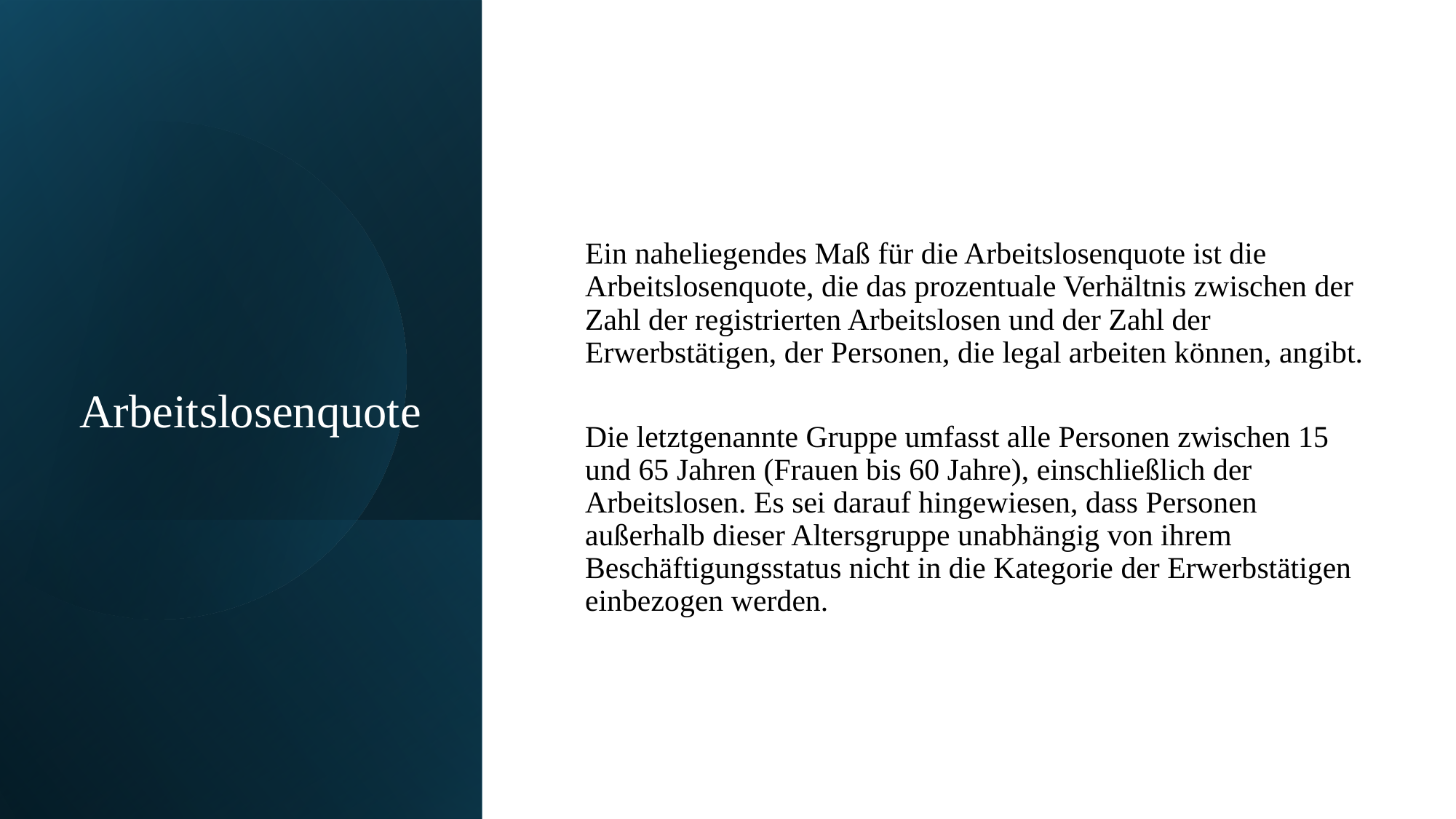

Ein naheliegendes Maß für die Arbeitslosenquote ist die Arbeitslosenquote, die das prozentuale Verhältnis zwischen der Zahl der registrierten Arbeitslosen und der Zahl der Erwerbstätigen, der Personen, die legal arbeiten können, angibt.
Die letztgenannte Gruppe umfasst alle Personen zwischen 15 und 65 Jahren (Frauen bis 60 Jahre), einschließlich der Arbeitslosen. Es sei darauf hingewiesen, dass Personen außerhalb dieser Altersgruppe unabhängig von ihrem Beschäftigungsstatus nicht in die Kategorie der Erwerbstätigen einbezogen werden.

# Arbeitslosenquote